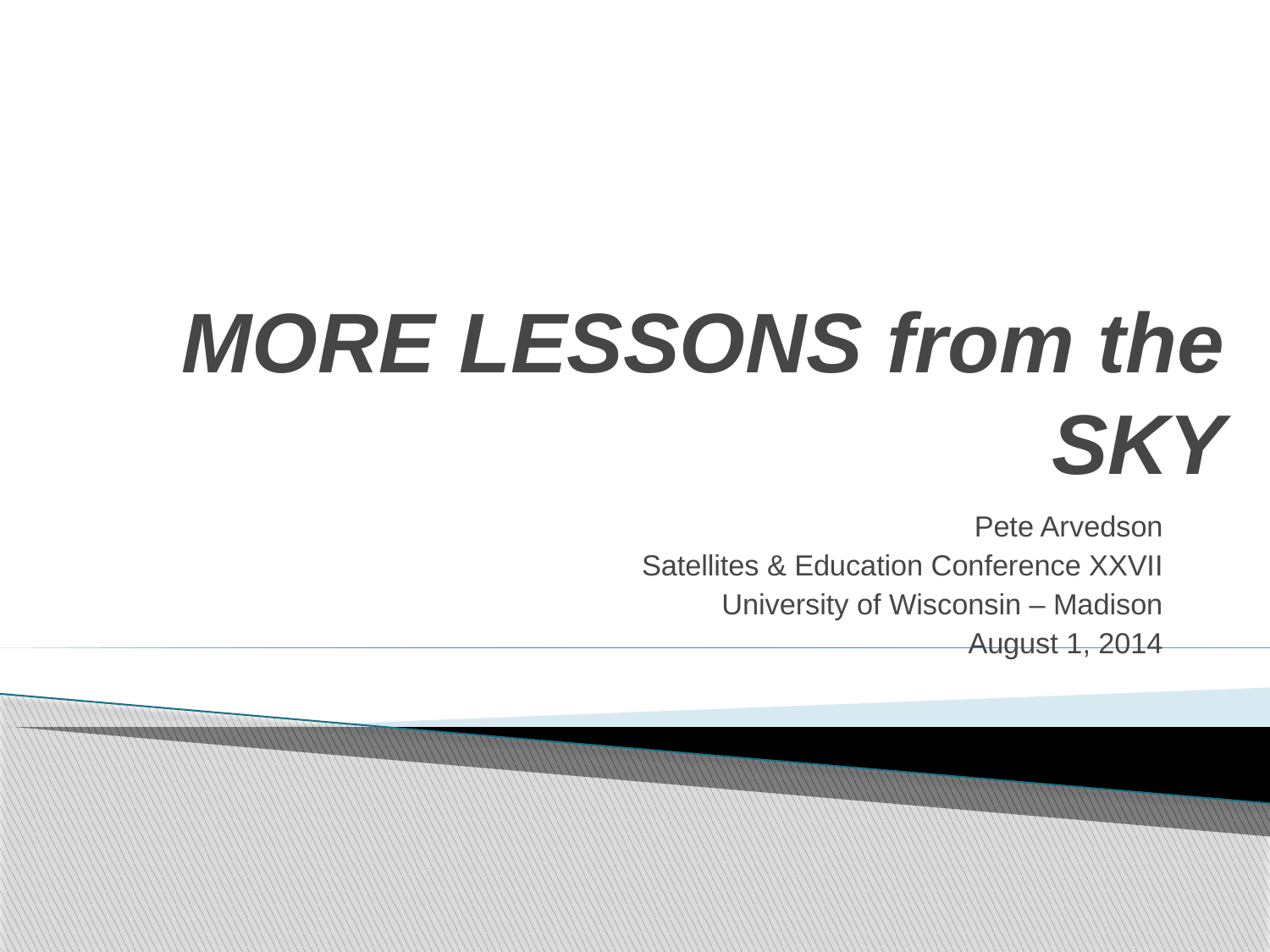

# MORE LESSONS from the SKY
Pete Arvedson
Satellites & Education Conference XXVII
University of Wisconsin – Madison
August 1, 2014